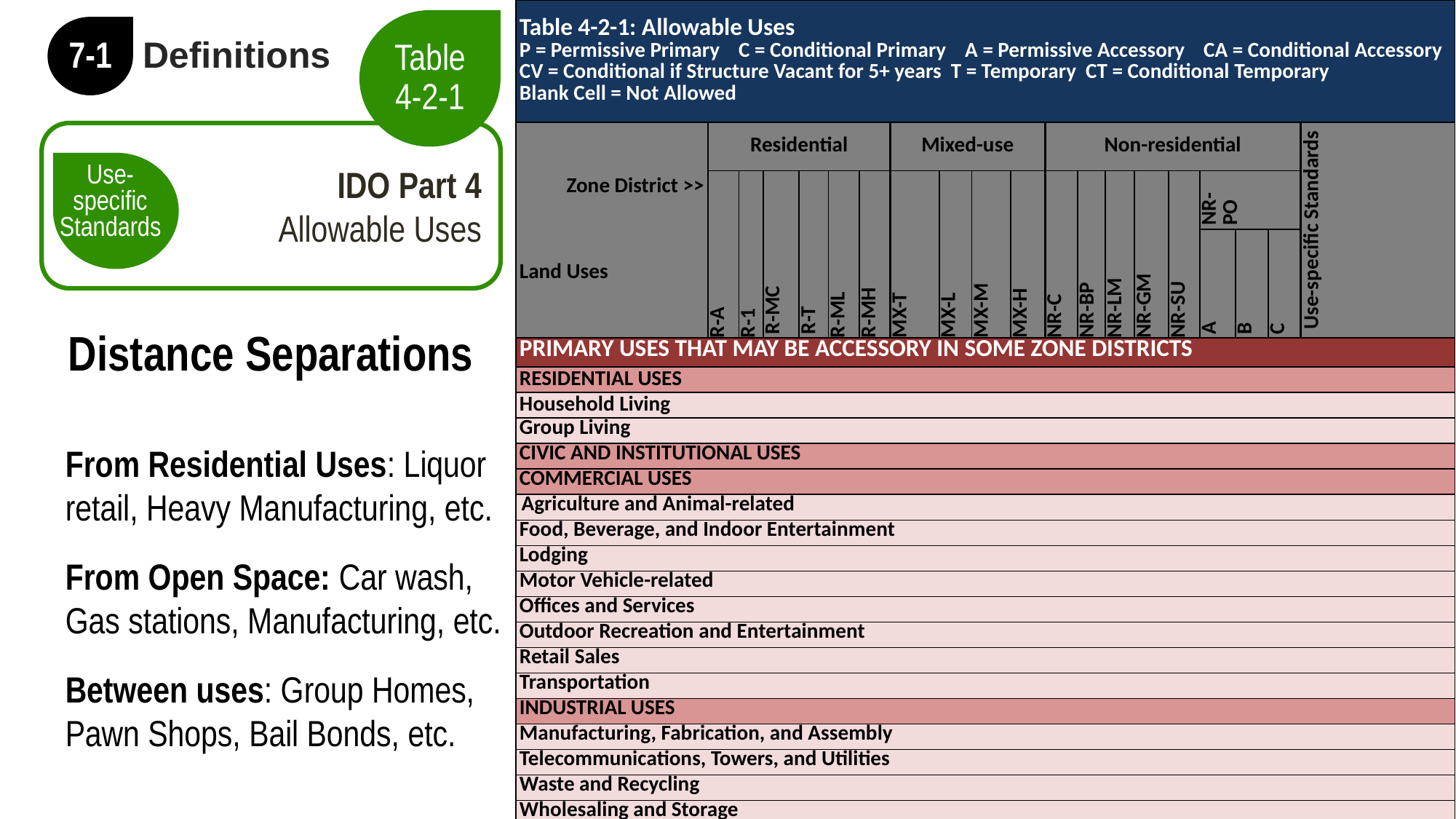

| Table 4-2-1: Allowable Uses P = Permissive Primary C = Conditional Primary A = Permissive Accessory CA = Conditional Accessory CV = Conditional if Structure Vacant for 5+ years T = Temporary CT = Conditional Temporary Blank Cell = Not Allowed |  |  |  |  |  |  |  |  |  |  |  |  |  |  |  |  |  |  |  |
| --- | --- | --- | --- | --- | --- | --- | --- | --- | --- | --- | --- | --- | --- | --- | --- | --- | --- | --- | --- |
| Zone District >>       Land Uses | Residential |  |  |  |  |  | Mixed-use |  |  |  | Non-residential |  |  |  |  |  |  |  | Use-specific Standards |
|  | R-A | R-1 | R-MC | R-T | R-ML | R-MH | MX-T | MX-L | MX-M | MX-H | NR-C | NR-BP | NR-LM | NR-GM | NR-SU | NR-PO |  |  |  |
|  |  |  |  |  |  |  |  |  |  |  |  |  |  |  |  | A | B | C |  |
| PRIMARY USES THAT MAY BE ACCESSORY IN SOME ZONE DISTRICTS |  |  |  |  |  |  |  |  |  |  |  |  |  |  |  |  |  |  |  |
| RESIDENTIAL USES |  |  |  |  |  |  |  |  |  |  |  |  |  |  |  |  |  |  |  |
| Household Living |  |  |  |  |  |  |  |  |  |  |  |  |  |  |  |  |  |  |  |
| Group Living |  |  |  |  |  |  |  |  |  |  |  |  |  |  |  |  |  |  |  |
| CIVIC AND INSTITUTIONAL USES |  |  |  |  |  |  |  |  |  |  |  |  |  |  |  |  |  |  |  |
| COMMERCIAL USES |  |  |  |  |  |  |  |  |  |  |  |  |  |  |  |  |  |  |  |
| Agriculture and Animal-related |  |  |  |  |  |  |  |  |  |  |  |  |  |  |  |  |  |  |  |
| Food, Beverage, and Indoor Entertainment |  |  |  |  |  |  |  |  |  |  |  |  |  |  |  |  |  |  |  |
| Lodging |  |  |  |  |  |  |  |  |  |  |  |  |  |  |  |  |  |  |  |
| Motor Vehicle-related |  |  |  |  |  |  |  |  |  |  |  |  |  |  |  |  |  |  |  |
| Offices and Services |  |  |  |  |  |  |  |  |  |  |  |  |  |  |  |  |  |  |  |
| Outdoor Recreation and Entertainment |  |  |  |  |  |  |  |  |  |  |  |  |  |  |  |  |  |  |  |
| Retail Sales |  |  |  |  |  |  |  |  |  |  |  |  |  |  |  |  |  |  |  |
| Transportation |  |  |  |  |  |  |  |  |  |  |  |  |  |  |  |  |  |  |  |
| INDUSTRIAL USES |  |  |  |  |  |  |  |  |  |  |  |  |  |  |  |  |  |  |  |
| Manufacturing, Fabrication, and Assembly |  |  |  |  |  |  |  |  |  |  |  |  |  |  |  |  |  |  |  |
| Telecommunications, Towers, and Utilities |  |  |  |  |  |  |  |  |  |  |  |  |  |  |  |  |  |  |  |
| Waste and Recycling |  |  |  |  |  |  |  |  |  |  |  |  |  |  |  |  |  |  |  |
| Wholesaling and Storage |  |  |  |  |  |  |  |  |  |  |  |  |  |  |  |  |  |  |  |
| ACCESSORY AND TEMPORARY USES |  |  |  |  |  |  |  |  |  |  |  |  |  |  |  |  |  |  |  |
| ACCESSORY USES |  |  |  |  |  |  |  |  |  |  |  |  |  |  |  |  |  |  |  |
| TEMPORARY USES |  |  |  |  |  |  |  |  |  |  |  |  |  |  |  |  |  |  |  |
Table 4-2-1
7-1
Definitions
IDO Part 4
Allowable Uses

Use-
specific
Standards
Distance Separations
From Residential Uses: Liquor retail, Heavy Manufacturing, etc.

From Open Space: Car wash, Gas stations, Manufacturing, etc.

Between uses: Group Homes, Pawn Shops, Bail Bonds, etc.